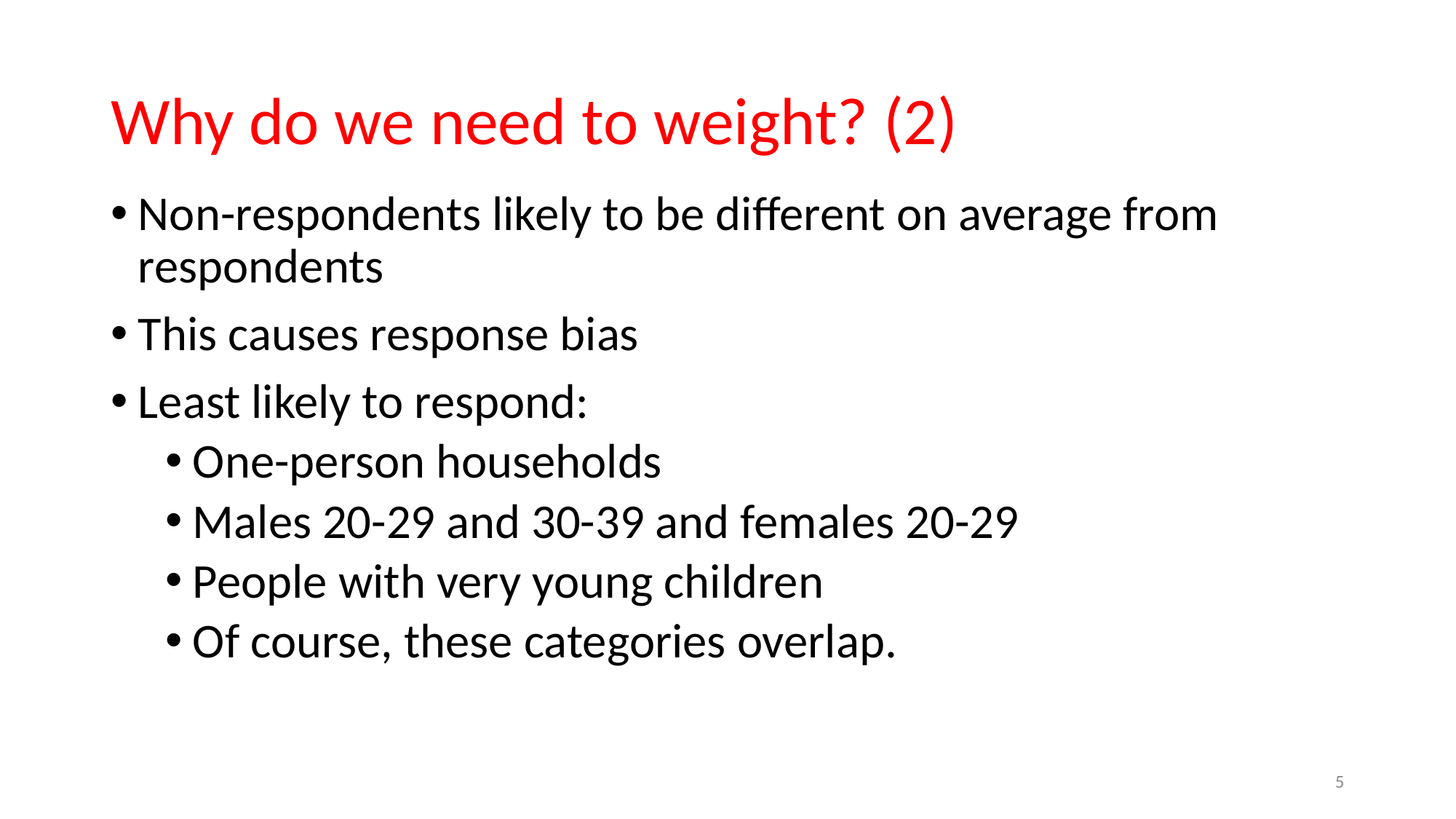

# Why do we need to weight? (2)
Non-respondents likely to be different on average from respondents
This causes response bias
Least likely to respond:
One-person households
Males 20-29 and 30-39 and females 20-29
People with very young children
Of course, these categories overlap.
5